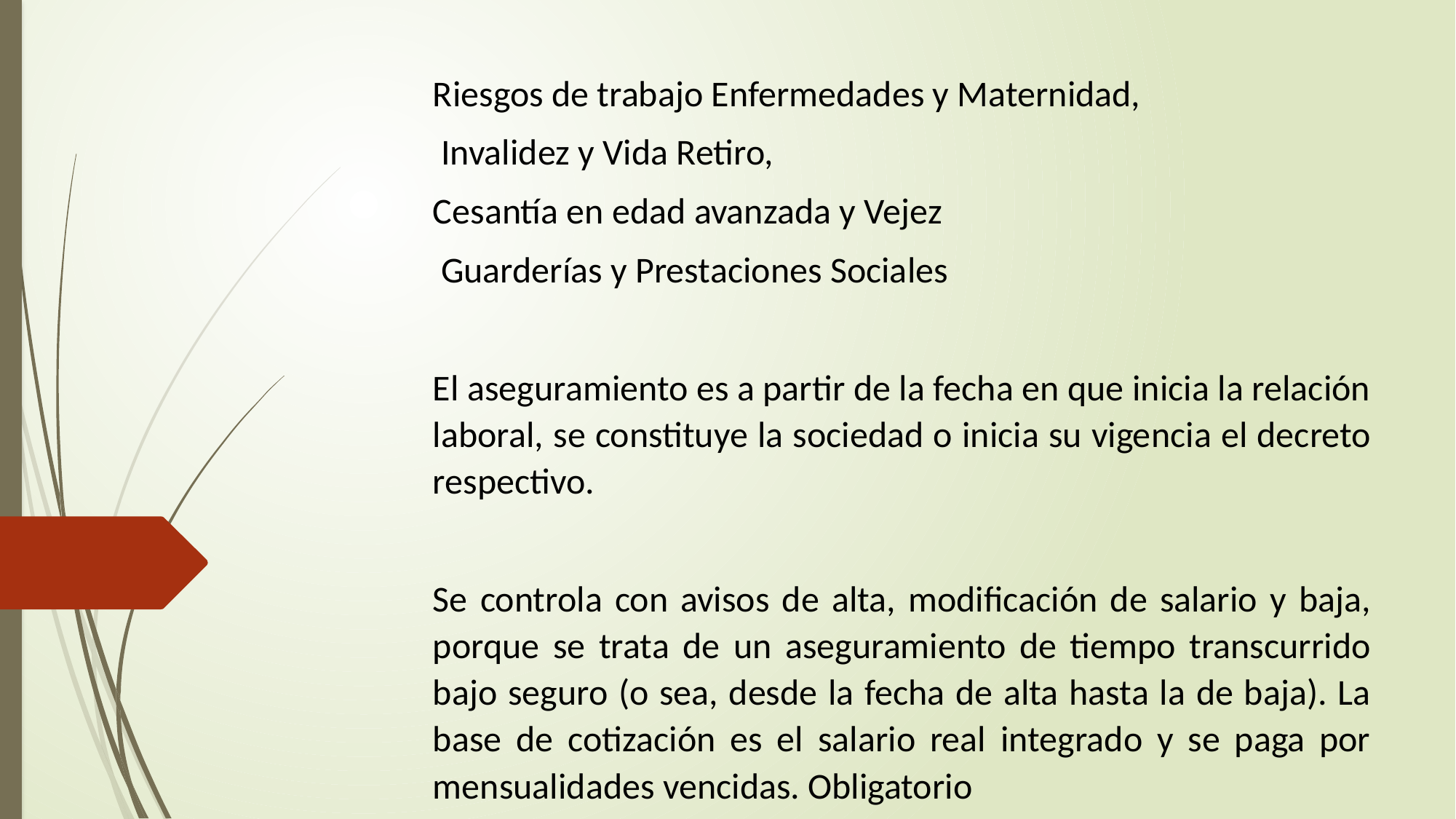

Riesgos de trabajo Enfermedades y Maternidad,
 Invalidez y Vida Retiro,
Cesantía en edad avanzada y Vejez
 Guarderías y Prestaciones Sociales

El aseguramiento es a partir de la fecha en que inicia la relación laboral, se constituye la sociedad o inicia su vigencia el decreto respectivo.

Se controla con avisos de alta, modificación de salario y baja, porque se trata de un aseguramiento de tiempo transcurrido bajo seguro (o sea, desde la fecha de alta hasta la de baja). La base de cotización es el salario real integrado y se paga por mensualidades vencidas. Obligatorio